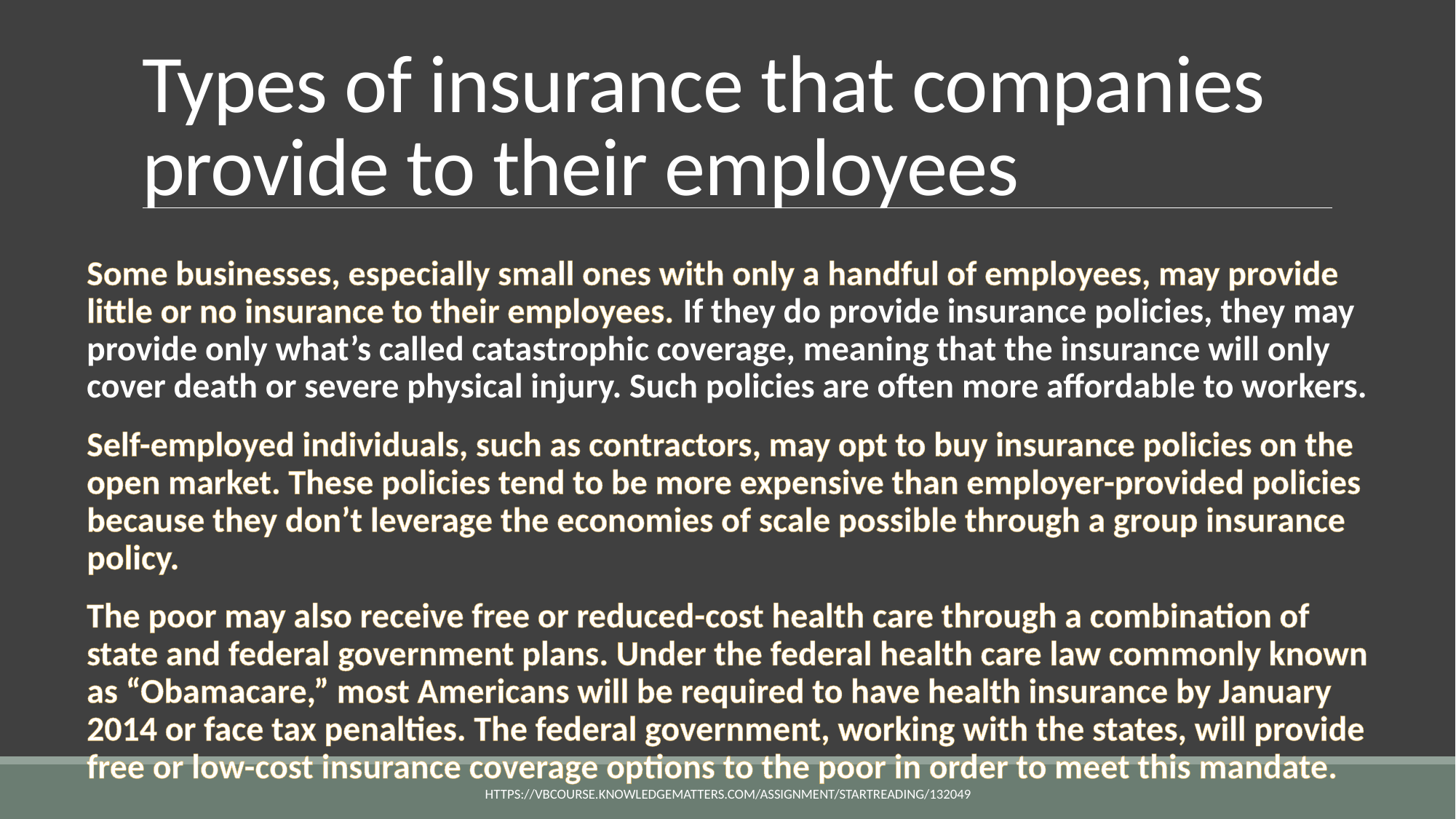

# Types of insurance that companies provide to their employees
Some businesses, especially small ones with only a handful of employees, may provide little or no insurance to their employees. If they do provide insurance policies, they may provide only what’s called catastrophic coverage, meaning that the insurance will only cover death or severe physical injury. Such policies are often more affordable to workers.
Self-employed individuals, such as contractors, may opt to buy insurance policies on the open market. These policies tend to be more expensive than employer-provided policies because they don’t leverage the economies of scale possible through a group insurance policy.
The poor may also receive free or reduced-cost health care through a combination of state and federal government plans. Under the federal health care law commonly known as “Obamacare,” most Americans will be required to have health insurance by January 2014 or face tax penalties. The federal government, working with the states, will provide free or low-cost insurance coverage options to the poor in order to meet this mandate.
https://vbcourse.knowledgematters.com/assignment/startReading/132049